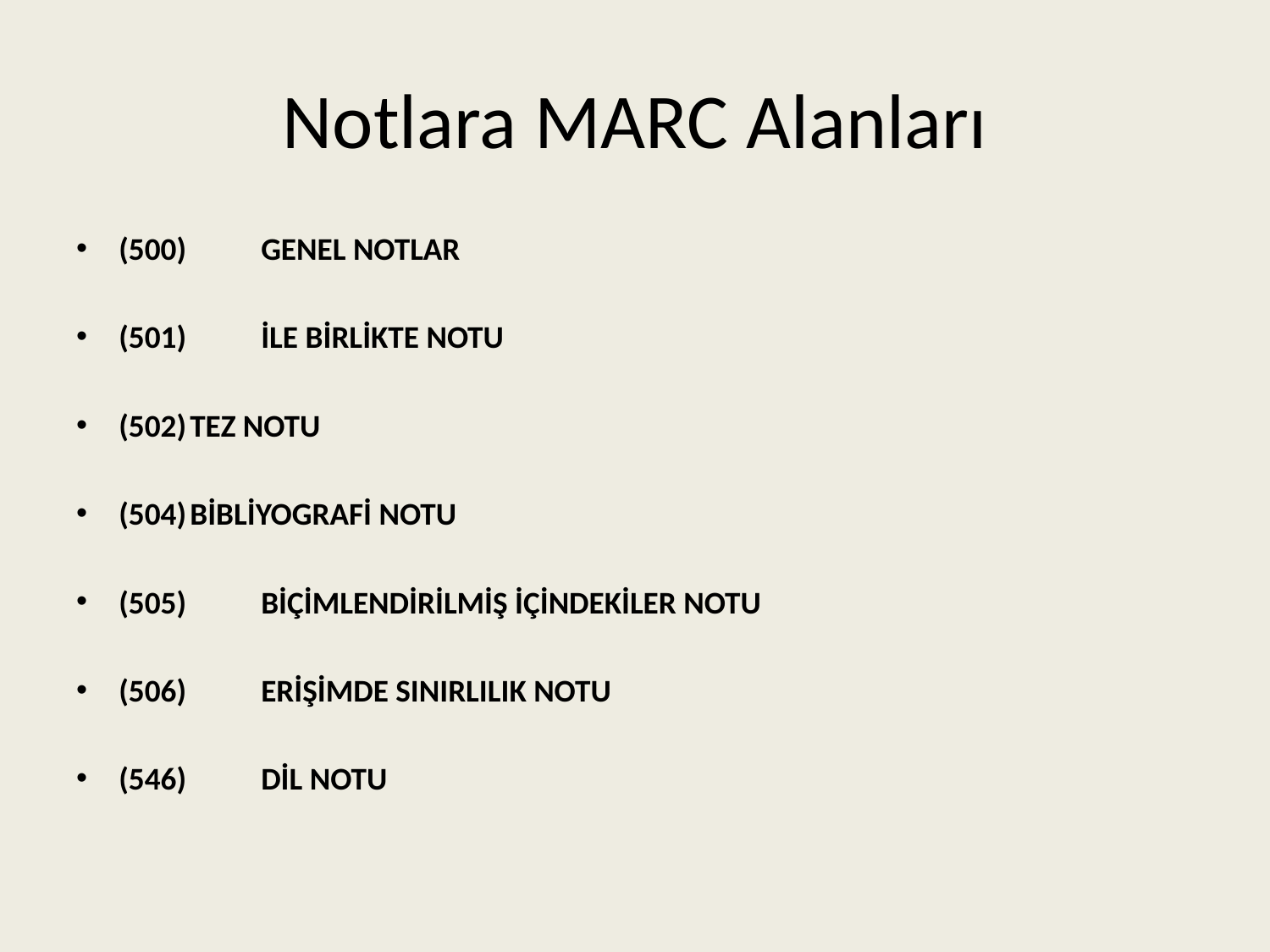

# Notlara MARC Alanları
(500) 	GENEL NOTLAR

(501) 	İLE BİRLİKTE NOTU

(502)		TEZ NOTU

(504)		BİBLİYOGRAFİ NOTU

(505) 	BİÇİMLENDİRİLMİŞ İÇİNDEKİLER NOTU

(506) 	ERİŞİMDE SINIRLILIK NOTU

(546) 	DİL NOTU